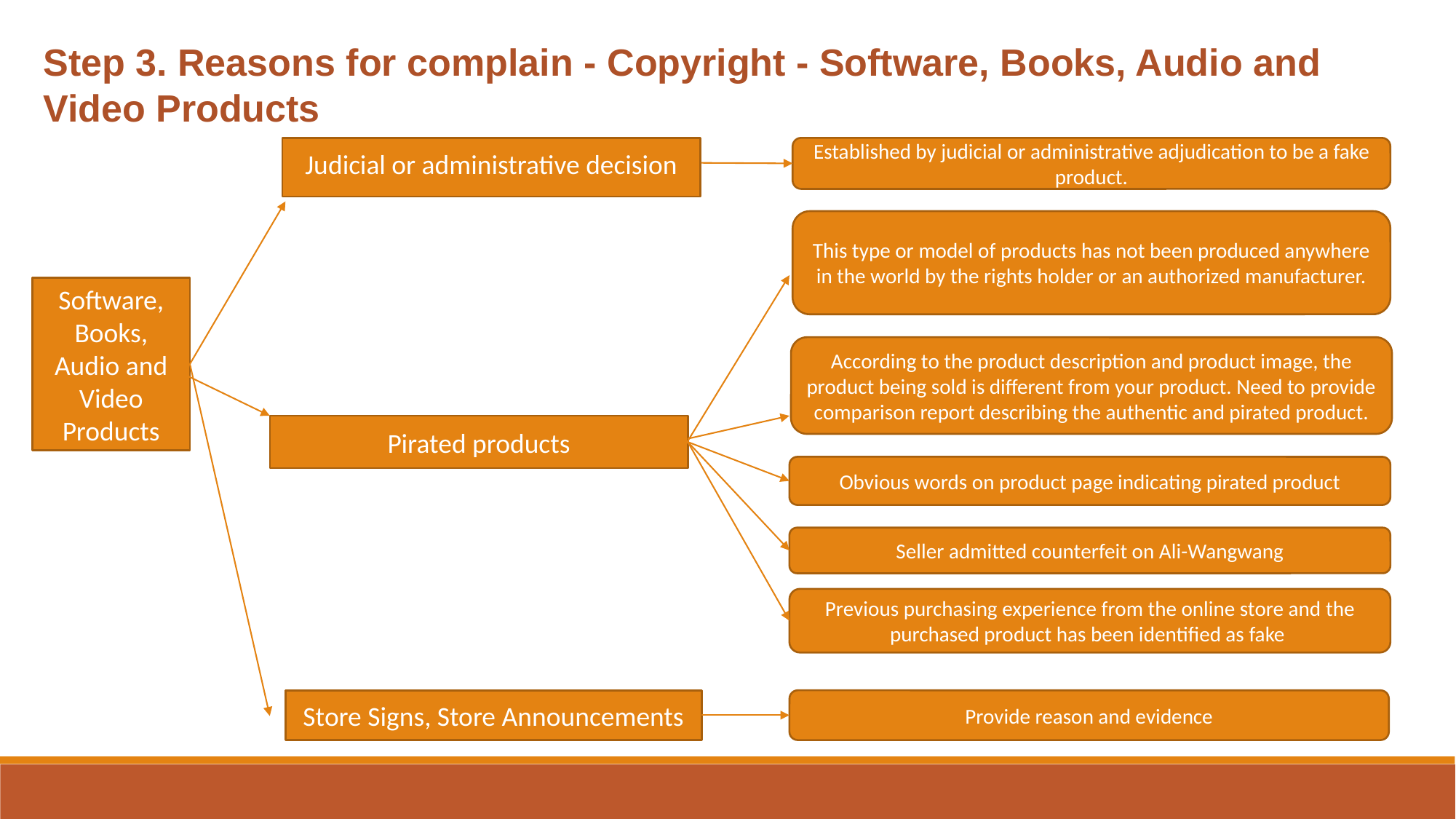

Step 3. Reasons for complain - Copyright - Software, Books, Audio and Video Products
Judicial or administrative decision
Established by judicial or administrative adjudication to be a fake product.
This type or model of products has not been produced anywhere in the world by the rights holder or an authorized manufacturer.
Software, Books, Audio and Video Products
According to the product description and product image, the product being sold is different from your product. Need to provide comparison report describing the authentic and pirated product.
Pirated products
Obvious words on product page indicating pirated product
Seller admitted counterfeit on Ali-Wangwang
Previous purchasing experience from the online store and the purchased product has been identified as fake
Provide reason and evidence
Store Signs, Store Announcements